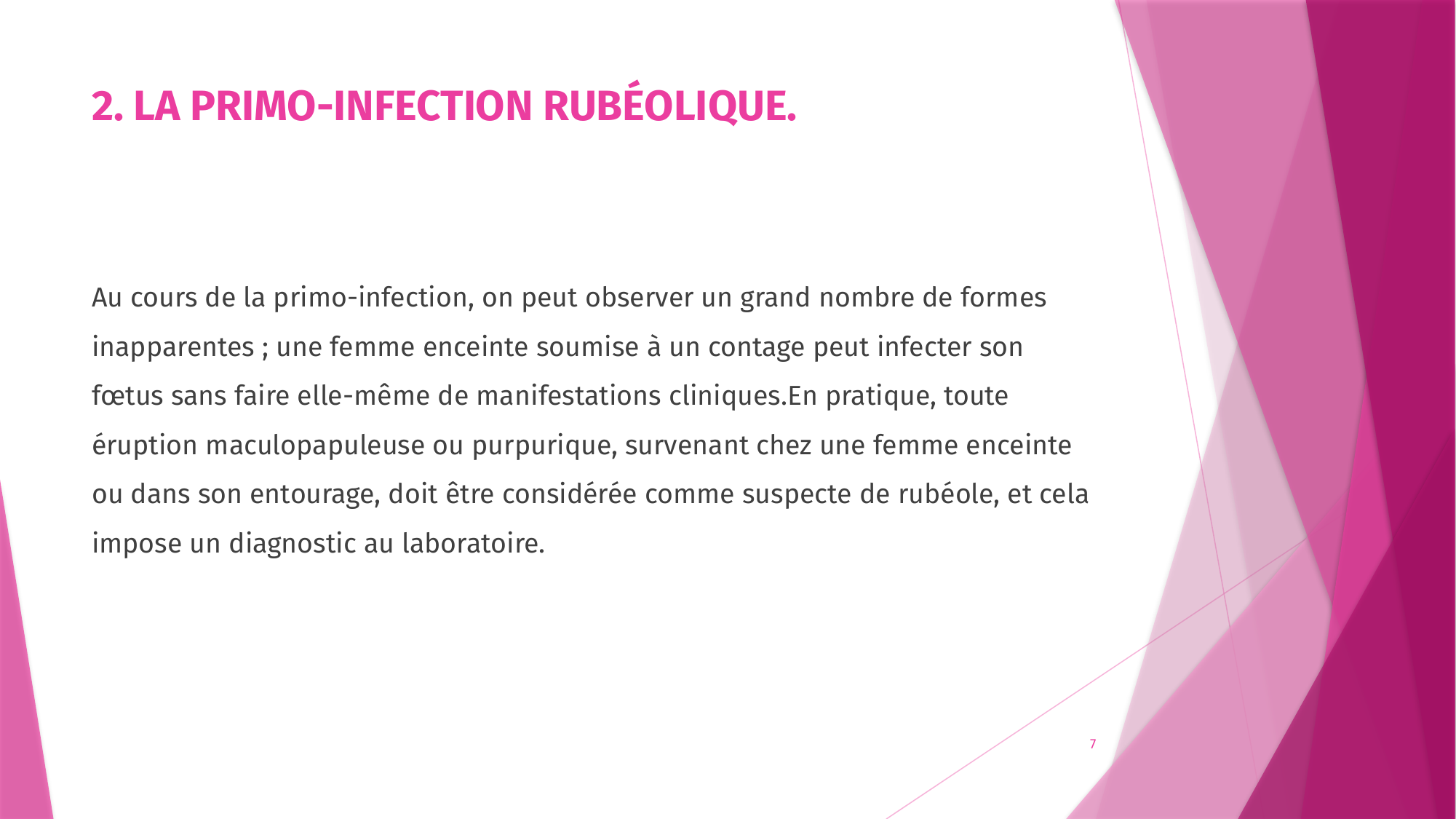

# 2. LA PRIMO-INFECTION RUBÉOLIQUE.
Au cours de la primo-infection, on peut observer un grand nombre de formes inapparentes ; une femme enceinte soumise à un contage peut infecter son fœtus sans faire elle-même de manifestations cliniques.En pratique, toute éruption maculopapuleuse ou purpurique, survenant chez une femme enceinte ou dans son entourage, doit être considérée comme suspecte de rubéole, et cela impose un diagnostic au laboratoire.

7